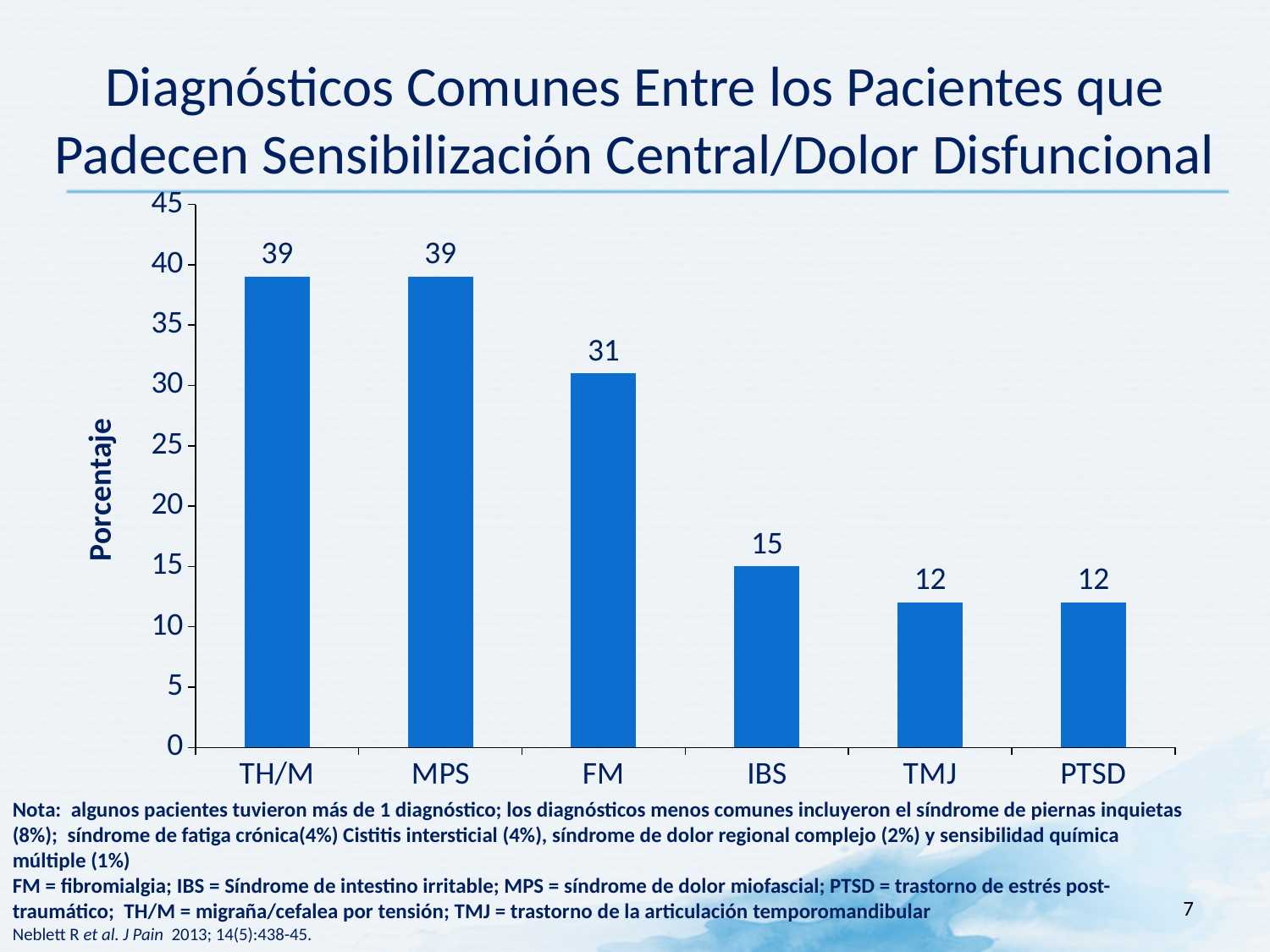

# Diagnósticos Comunes Entre los Pacientes que Padecen Sensibilización Central/Dolor Disfuncional

### Chart

| Category | Series 1 |
|---|---|
| TH/M | 39.0 |
| MPS | 39.0 |
| FM | 31.0 |
| IBS | 15.0 |
| TMJ | 12.0 |
| PTSD | 12.0 |
Nota:  algunos pacientes tuvieron más de 1 diagnóstico; los diagnósticos menos comunes incluyeron el síndrome de piernas inquietas (8%);  síndrome de fatiga crónica(4%) Cistitis intersticial (4%), síndrome de dolor regional complejo (2%) y sensibilidad química múltiple (1%)
FM = fibromialgia; IBS = Síndrome de intestino irritable; MPS = síndrome de dolor miofascial; PTSD = trastorno de estrés post-traumático;  TH/M = migraña/cefalea por tensión; TMJ = trastorno de la articulación temporomandibular
Neblett R et al. J Pain  2013; 14(5):438-45.
7